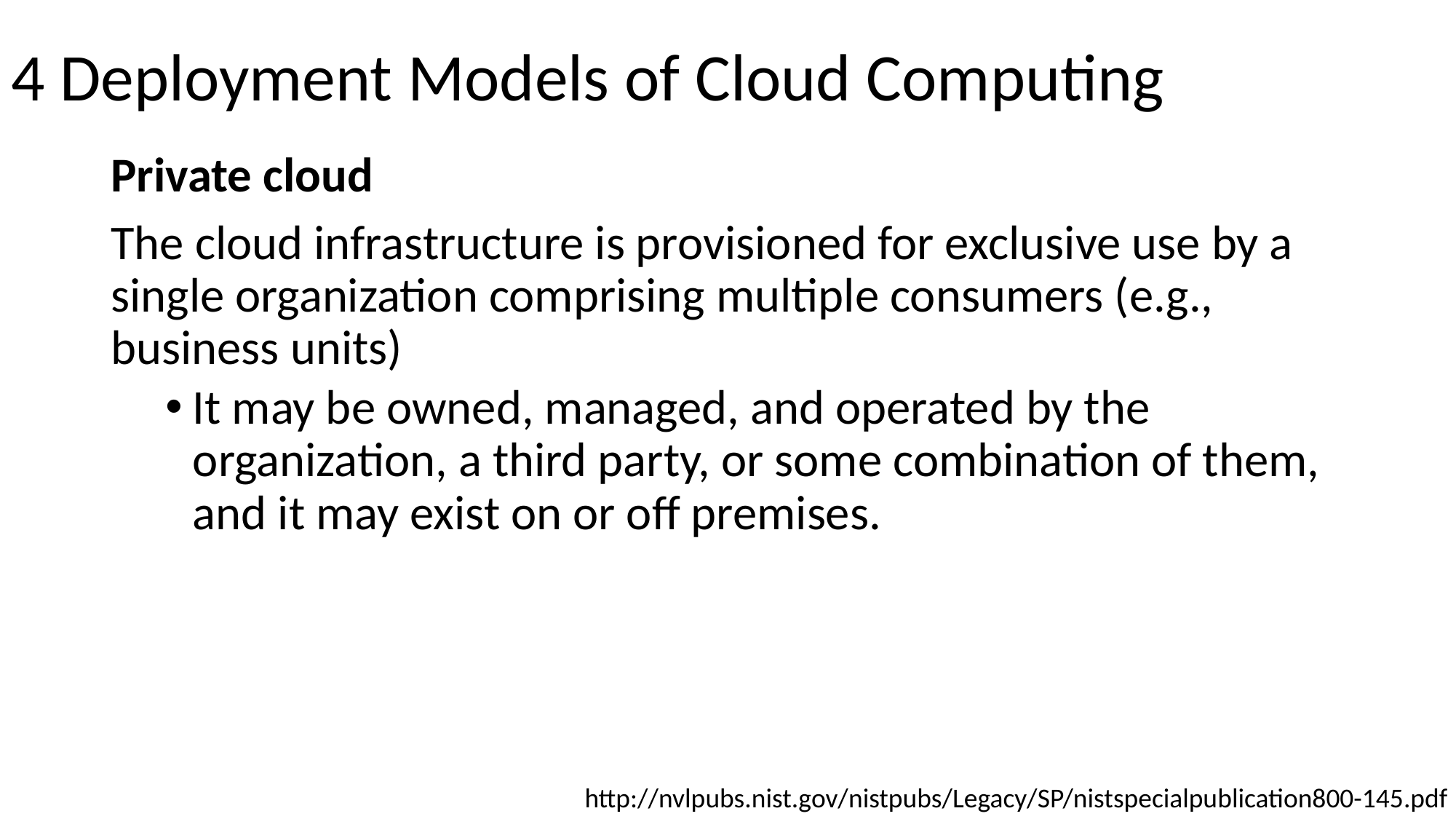

# 4 Deployment Models of Cloud Computing
Private cloud
The cloud infrastructure is provisioned for exclusive use by a single organization comprising multiple consumers (e.g., business units)
It may be owned, managed, and operated by the organization, a third party, or some combination of them, and it may exist on or off premises.
http://nvlpubs.nist.gov/nistpubs/Legacy/SP/nistspecialpublication800-145.pdf